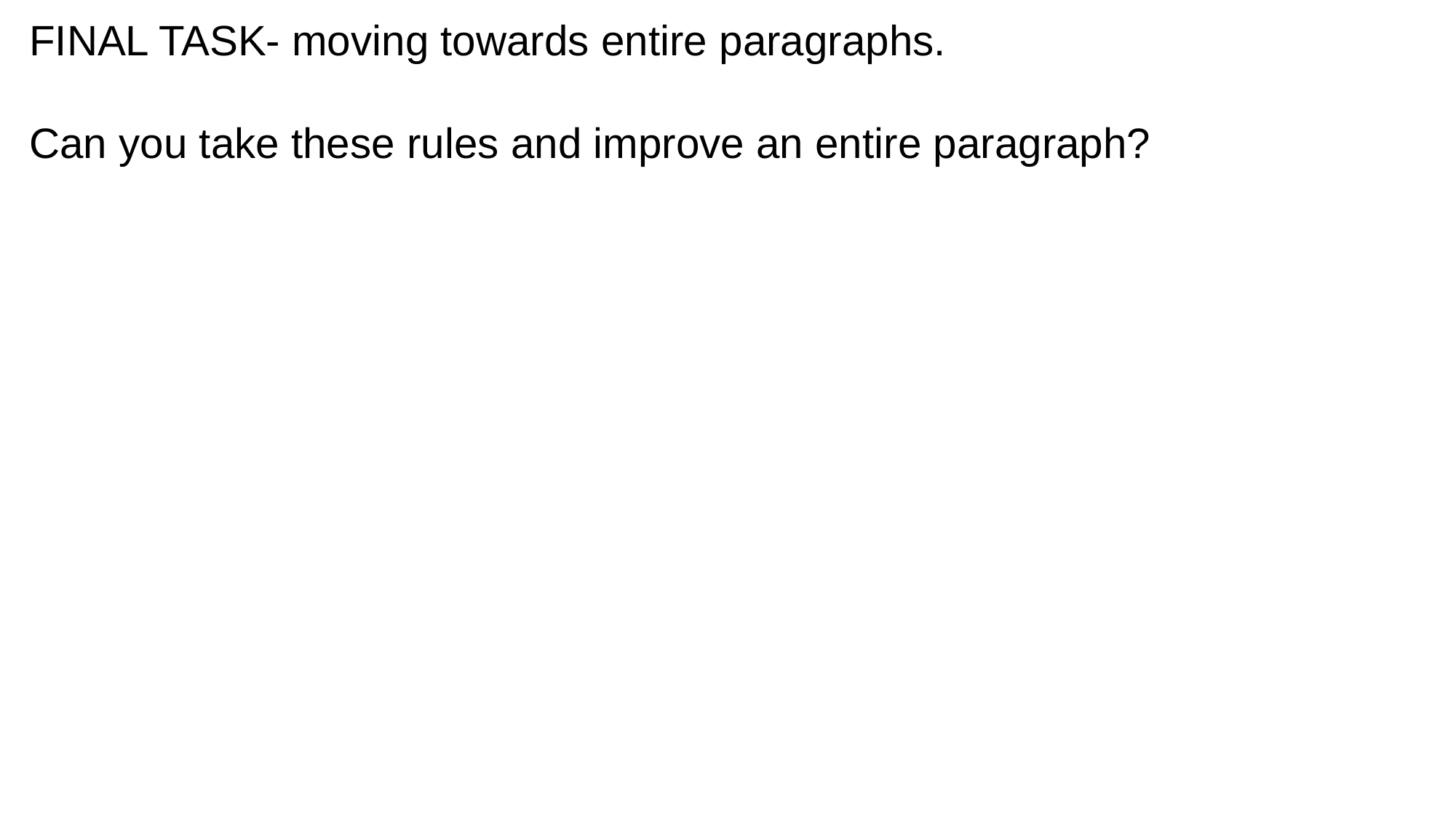

FINAL TASK- moving towards entire paragraphs.

Can you take these rules and improve an entire paragraph?